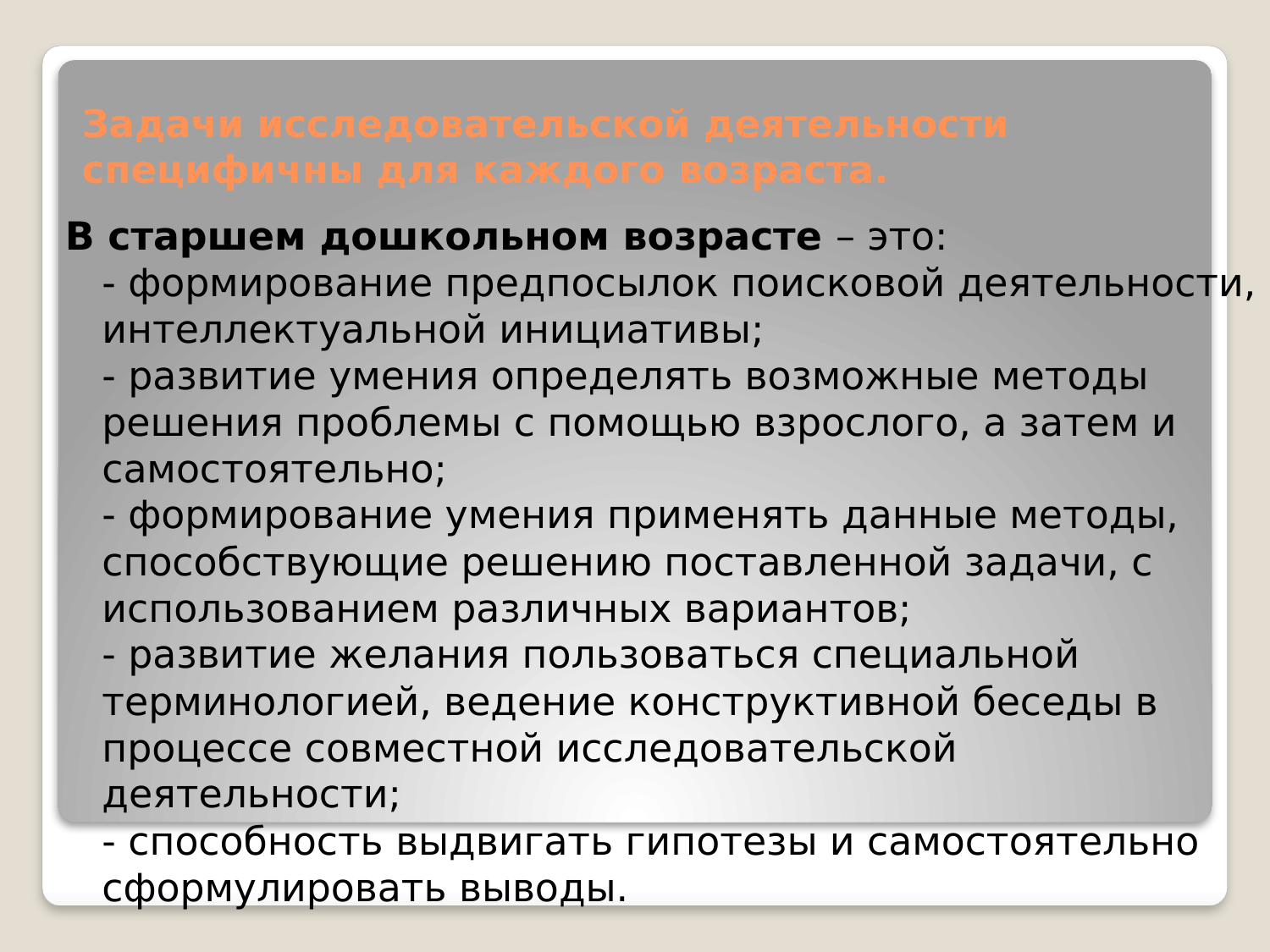

# Задачи исследовательской деятельности специфичны для каждого возраста.
В старшем дошкольном возрасте – это:
- формирование предпосылок поисковой деятельности, интеллектуальной инициативы;
- развитие умения определять возможные методы решения проблемы с помощью взрослого, а затем и самостоятельно;
- формирование умения применять данные методы, способствующие решению поставленной задачи, с использованием различных вариантов;
- развитие желания пользоваться специальной терминологией, ведение конструктивной беседы в процессе совместной исследовательской деятельности;
- способность выдвигать гипотезы и самостоятельно сформулировать выводы.